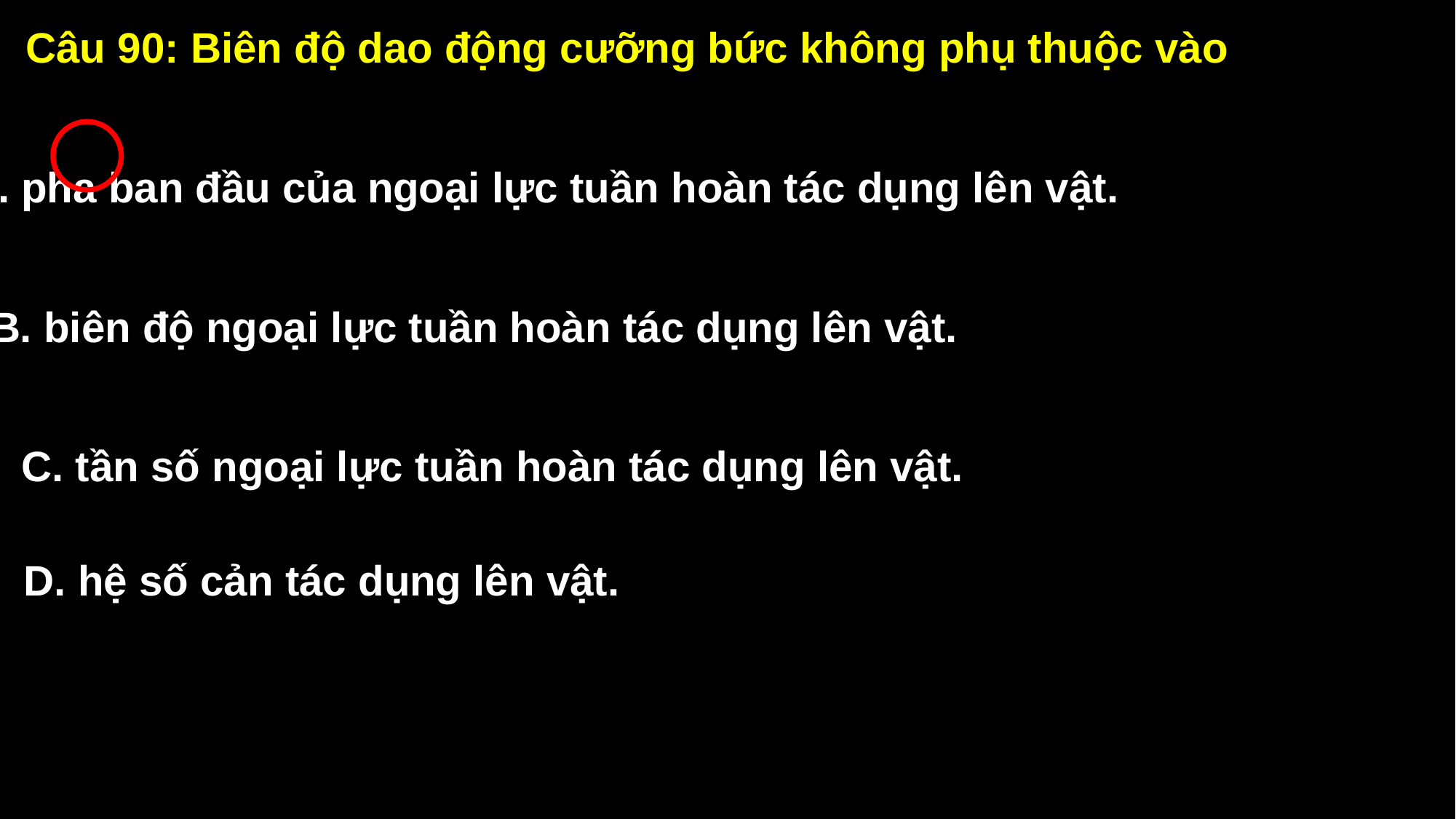

Câu 90: Biên độ dao động cưỡng bức không phụ thuộc vào

A. pha ban đầu của ngoại lực tuần hoàn tác dụng lên vật.

B. biên độ ngoại lực tuần hoàn tác dụng lên vật.

C. tần số ngoại lực tuần hoàn tác dụng lên vật.

D. hệ số cản tác dụng lên vật.